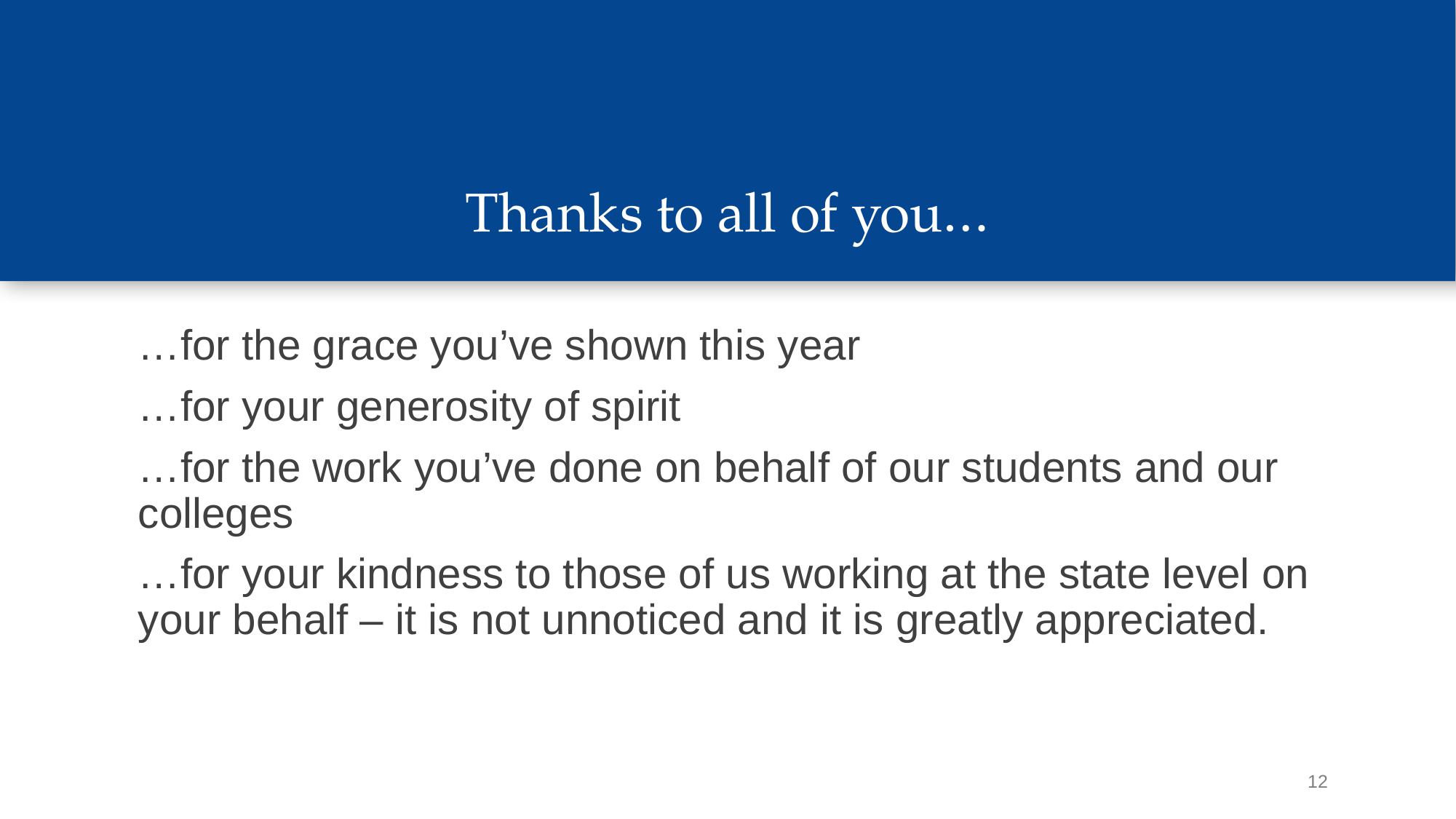

# Thanks to all of you…
…for the grace you’ve shown this year
…for your generosity of spirit
…for the work you’ve done on behalf of our students and our colleges
…for your kindness to those of us working at the state level on your behalf – it is not unnoticed and it is greatly appreciated.
12